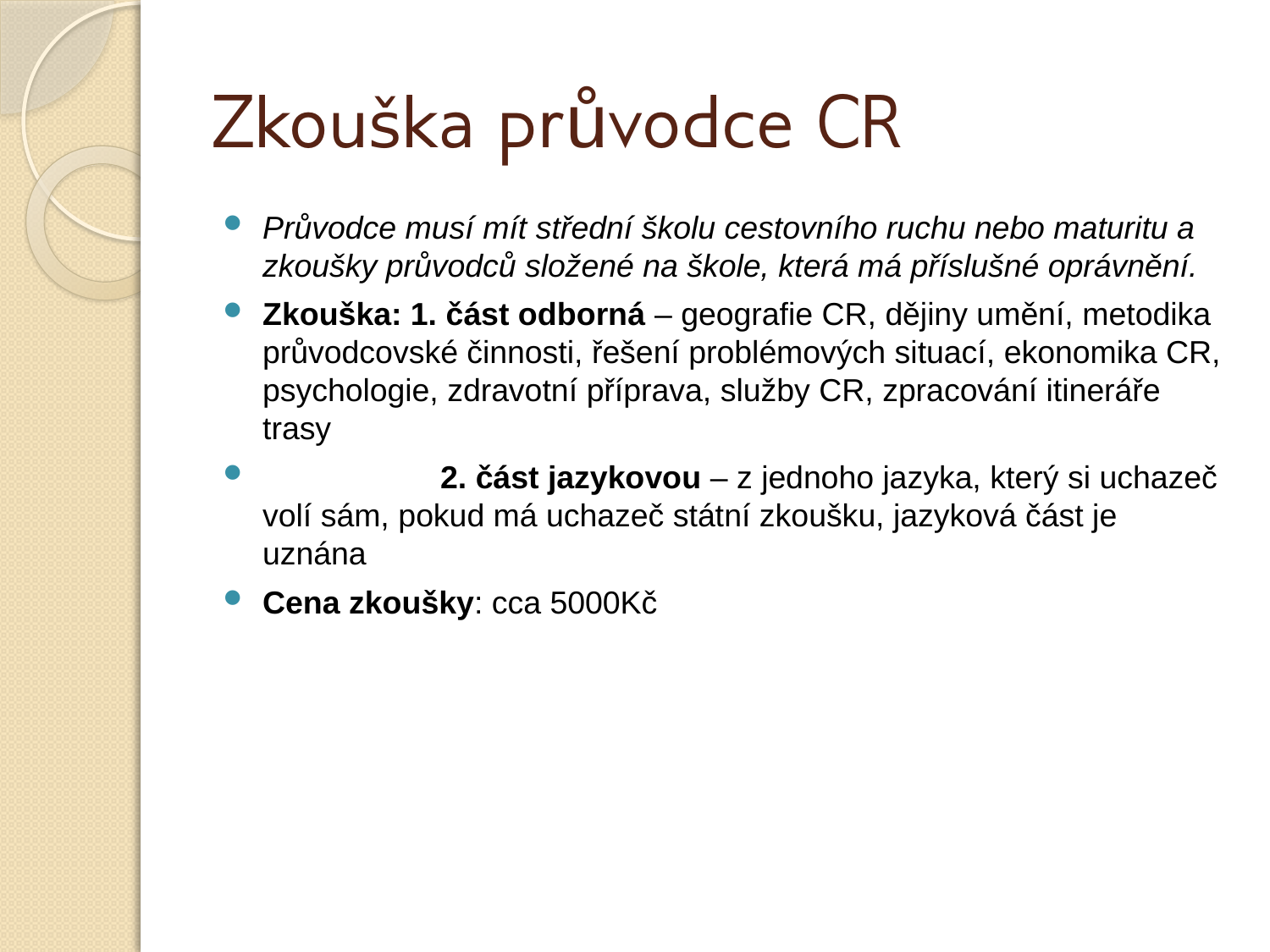

# Zkouška průvodce CR
Průvodce musí mít střední školu cestovního ruchu nebo maturitu a zkoušky průvodců složené na škole, která má příslušné oprávnění.
Zkouška: 1. část odborná – geografie CR, dějiny umění, metodika průvodcovské činnosti, řešení problémových situací, ekonomika CR, psychologie, zdravotní příprava, služby CR, zpracování itineráře trasy
                    2. část jazykovou – z jednoho jazyka, který si uchazeč volí sám, pokud má uchazeč státní zkoušku, jazyková část je uznána
Cena zkoušky: cca 5000Kč